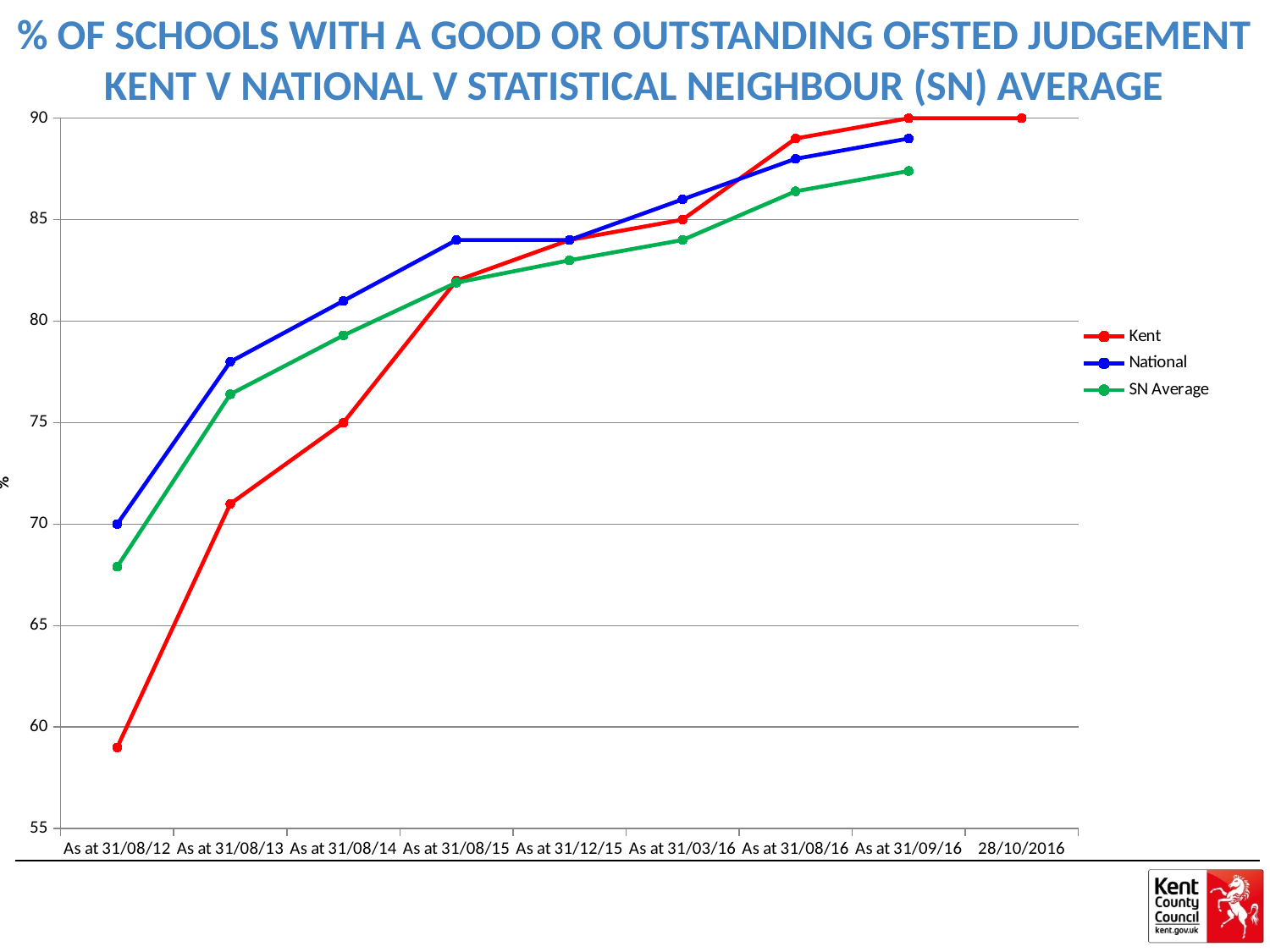

% OF SCHOOLS WITH A GOOD OR OUTSTANDING OFSTED JUDGEMENT
KENT V NATIONAL V STATISTICAL NEIGHBOUR (SN) AVERAGE

### Chart

| Category | Kent | National  |  |
|---|---|---|---|
| As at 31/08/12 | 59.0 | 70.0 | 67.9 |
| As at 31/08/13 | 71.0 | 78.0 | 76.4 |
| As at 31/08/14 | 75.0 | 81.0 | 79.3 |
| As at 31/08/15 | 82.0 | 84.0 | 81.9 |
| As at 31/12/15 | 84.0 | 84.0 | 83.0 |
| As at 31/03/16 | 85.0 | 86.0 | 84.0 |
| As at 31/08/16 | 89.0 | 88.0 | 86.4 |
| As at 31/09/16 | 90.0 | 89.0 | 87.4 |
| 28/10/2016 | 90.0 | None | None |